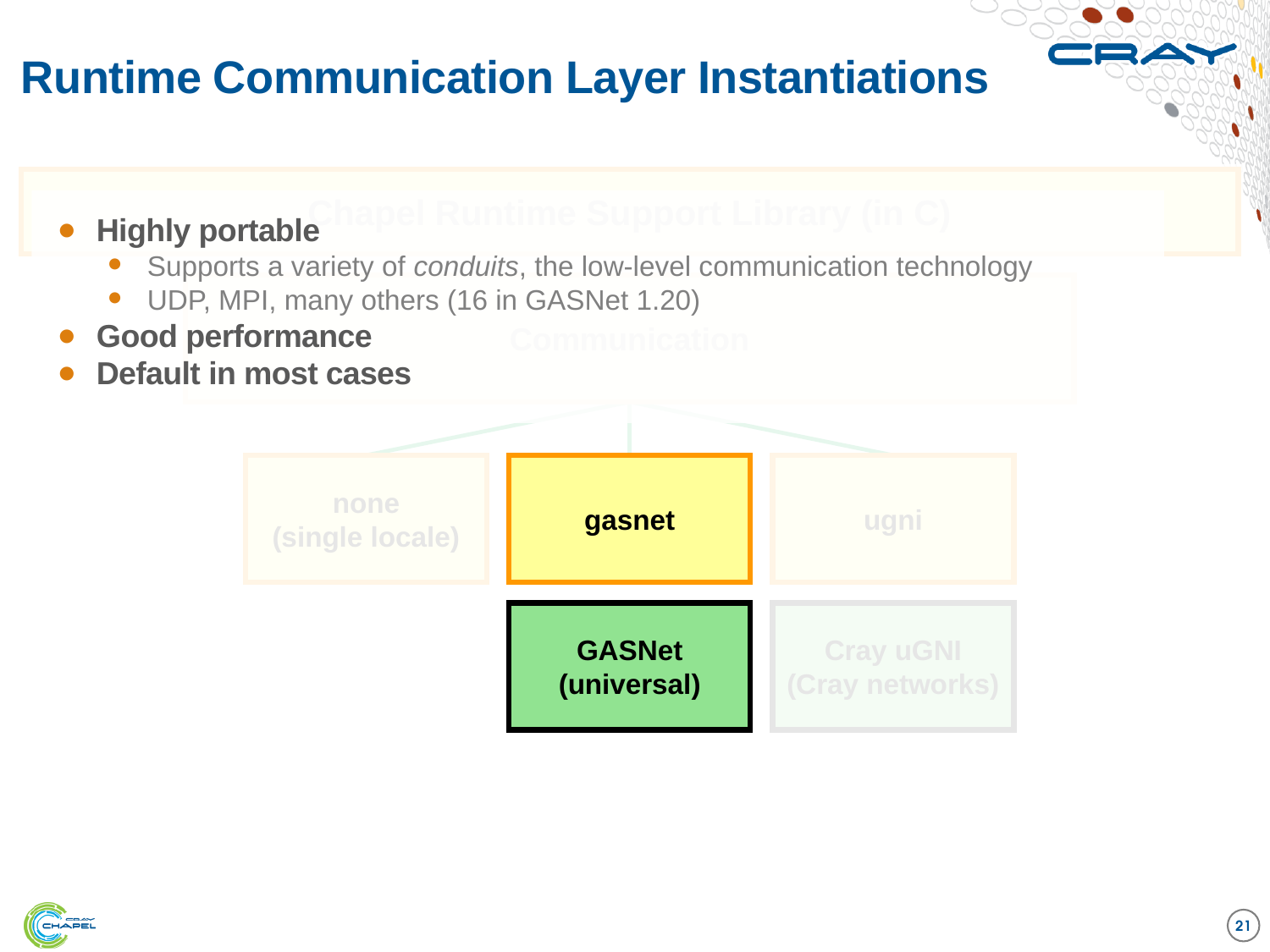

# Runtime Communication Layer Instantiations

Chapel Runtime Support Library (in C)
Highly portable
Supports a variety of conduits, the low-level communication technology
UDP, MPI, many others (16 in GASNet 1.20)
Good performance
Default in most cases
Communication
none
(single locale)
gasnet
ugni
GASNet
(universal)
Cray uGNI
(Cray networks)
21